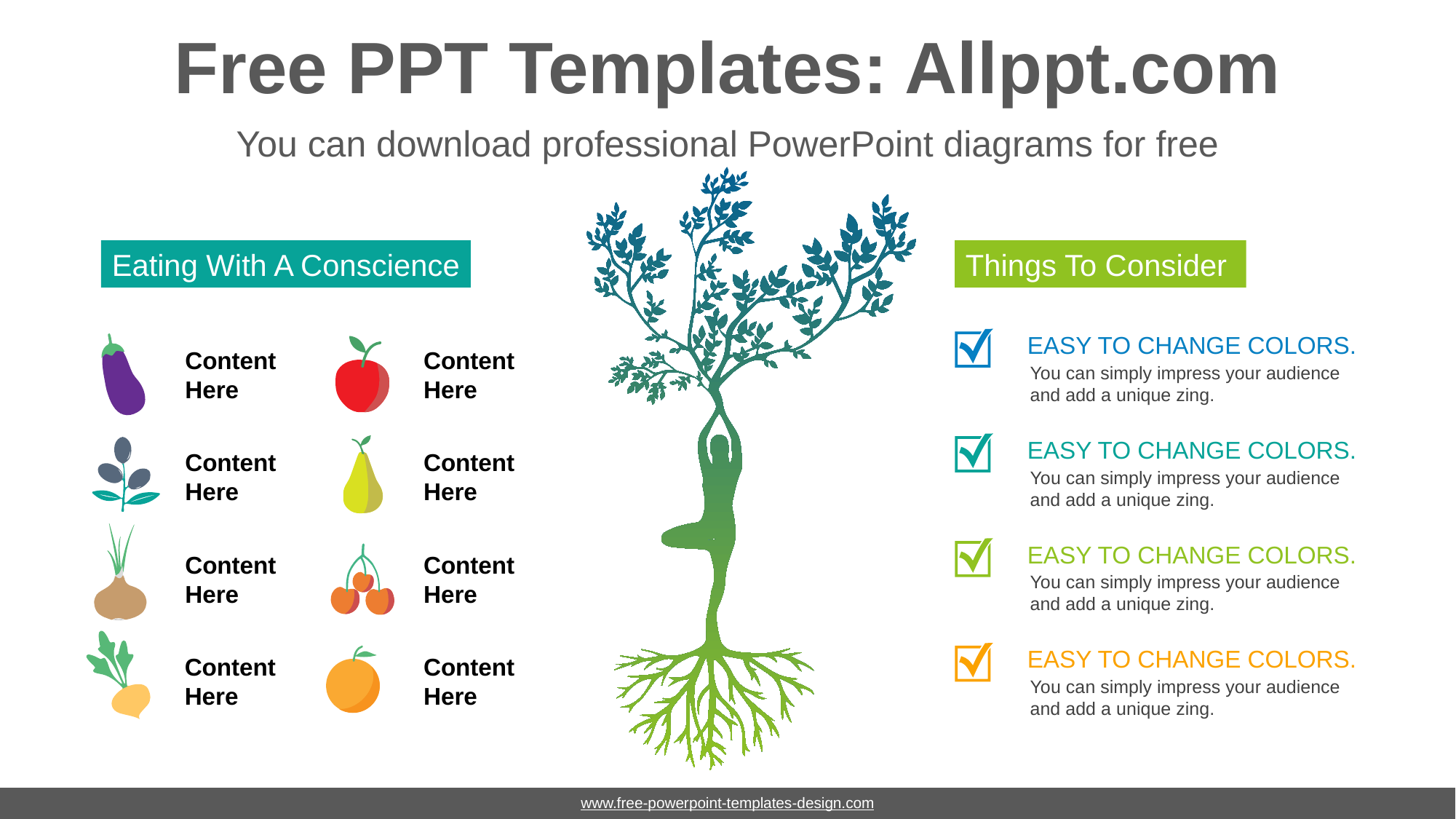

# Free PPT Templates: Allppt.com
You can download professional PowerPoint diagrams for free

Eating With A Conscience
Things To Consider
EASY TO CHANGE COLORS.
You can simply impress your audience and add a unique zing.

Content  Here
Content  Here
EASY TO CHANGE COLORS.
You can simply impress your audience and add a unique zing.

Content  Here
Content  Here

EASY TO CHANGE COLORS.
You can simply impress your audience and add a unique zing.

Content  Here
Content  Here

EASY TO CHANGE COLORS.
You can simply impress your audience and add a unique zing.

Content  Here
Content  Here

www.free-powerpoint-templates-design.com